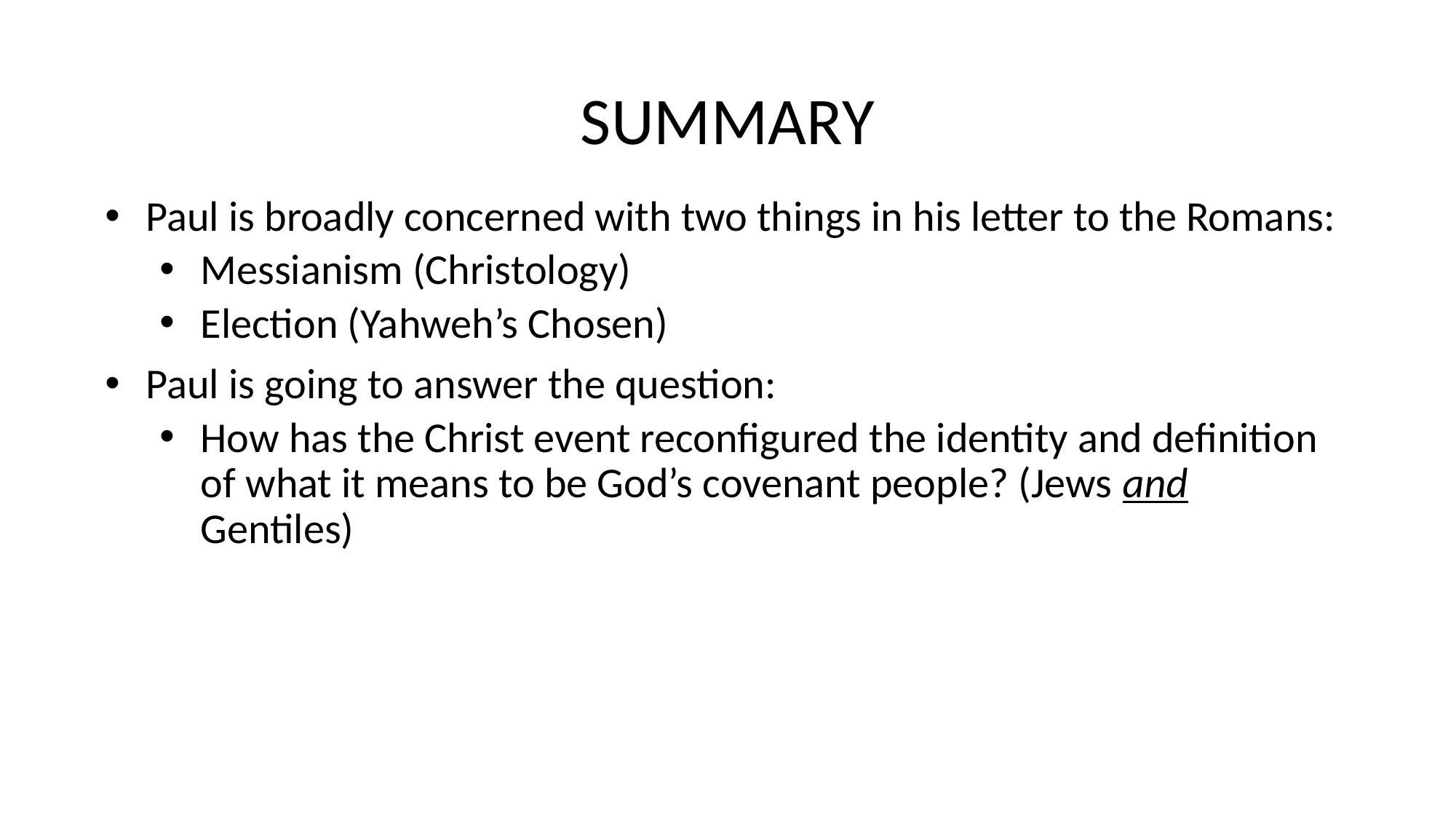

# SUMMARY
Paul is broadly concerned with two things in his letter to the Romans:
Messianism (Christology)
Election (Yahweh’s Chosen)
Paul is going to answer the question:
How has the Christ event reconfigured the identity and definition of what it means to be God’s covenant people? (Jews and Gentiles)